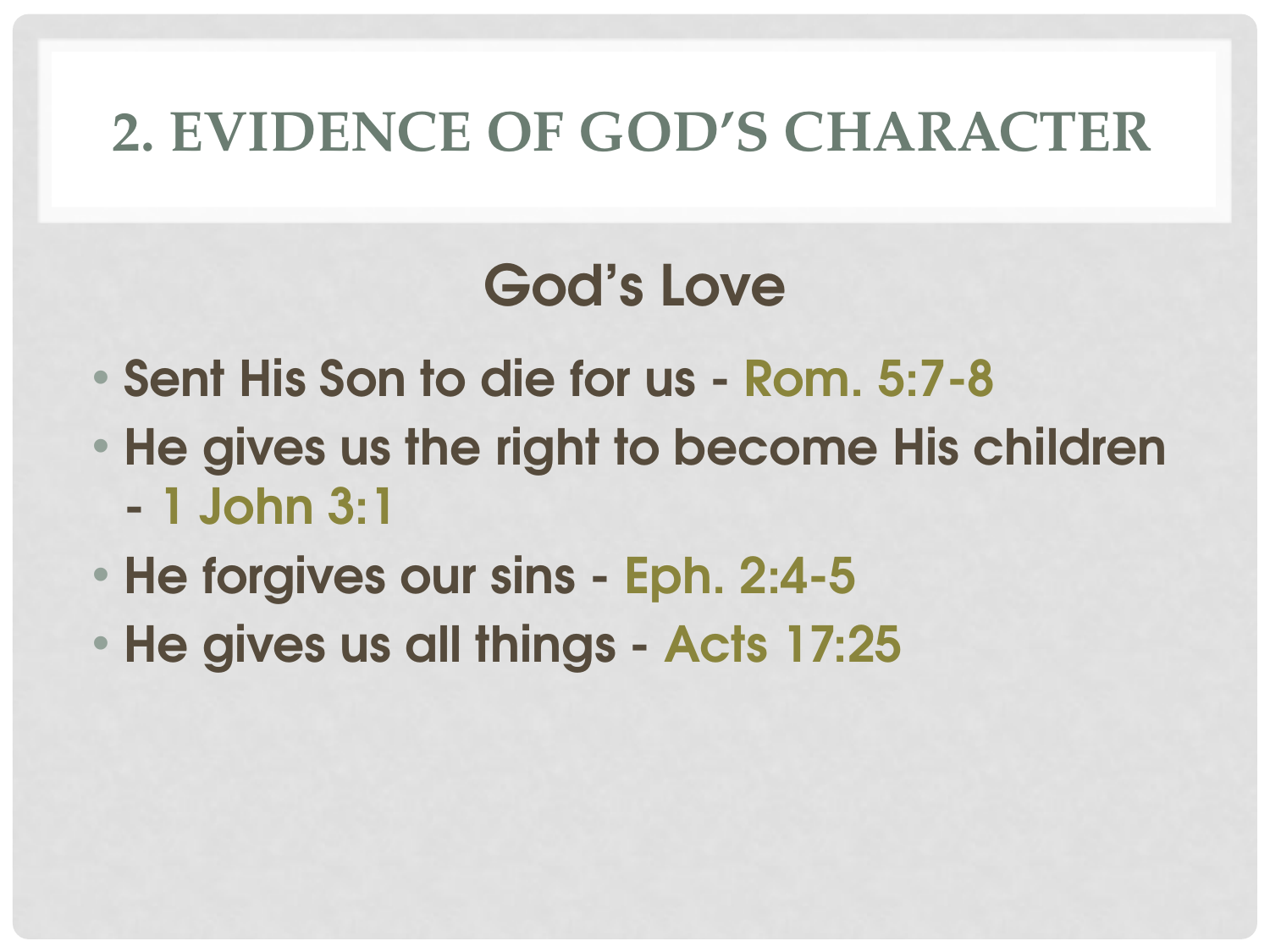

# 2. Evidence of God’s Character
God’s Love

Sent His Son to die for us - Rom. 5:7-8
He gives us the right to become His children - 1 John 3:1
He forgives our sins - Eph. 2:4-5
He gives us all things - Acts 17:25